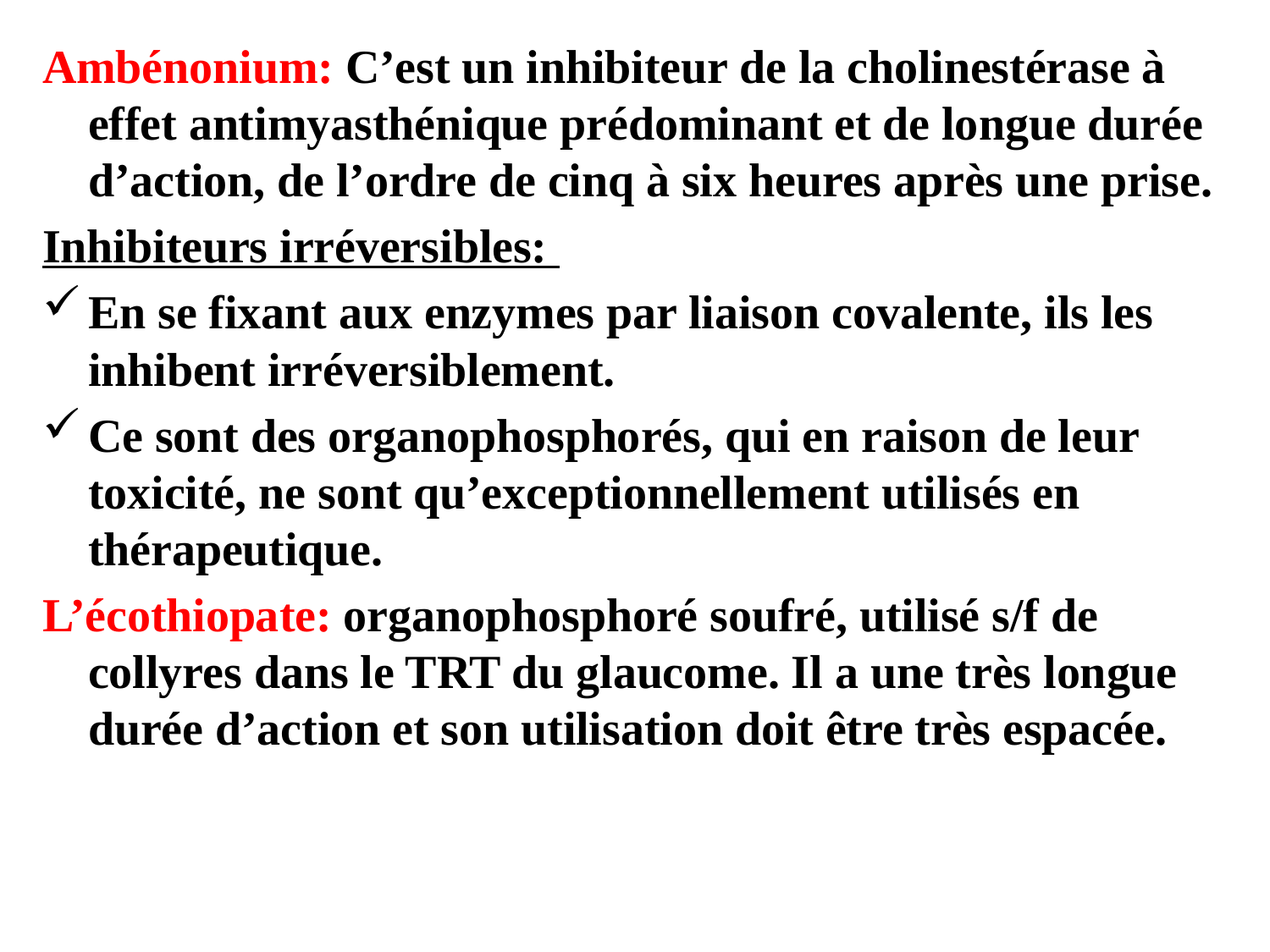

Ambénonium: C’est un inhibiteur de la cholinestérase à effet antimyasthénique prédominant et de longue durée d’action, de l’ordre de cinq à six heures après une prise.
Inhibiteurs irréversibles:
En se fixant aux enzymes par liaison covalente, ils les inhibent irréversiblement.
Ce sont des organophosphorés, qui en raison de leur toxicité, ne sont qu’exceptionnellement utilisés en thérapeutique.
L’écothiopate: organophosphoré soufré, utilisé s/f de collyres dans le TRT du glaucome. Il a une très longue durée d’action et son utilisation doit être très espacée.